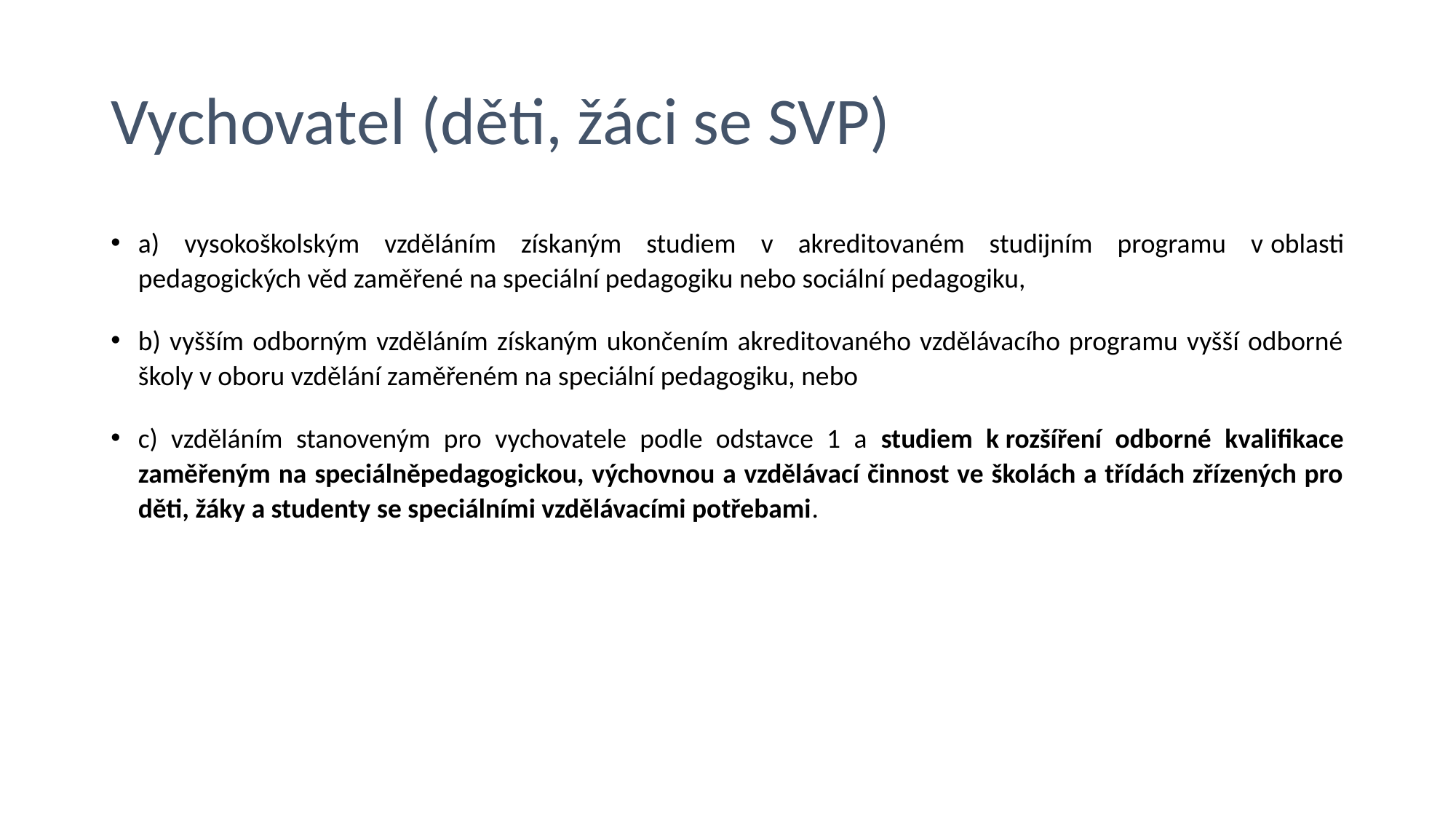

# Vychovatel (děti, žáci se SVP)
a) vysokoškolským vzděláním získaným studiem v akreditovaném studijním programu v oblasti pedagogických věd zaměřené na speciální pedagogiku nebo sociální pedagogiku,
b) vyšším odborným vzděláním získaným ukončením akreditovaného vzdělávacího programu vyšší odborné školy v oboru vzdělání zaměřeném na speciální pedagogiku, nebo
c) vzděláním stanoveným pro vychovatele podle odstavce 1 a studiem k rozšíření odborné kvalifikace zaměřeným na speciálněpedagogickou, výchovnou a vzdělávací činnost ve školách a třídách zřízených pro děti, žáky a studenty se speciálními vzdělávacími potřebami.